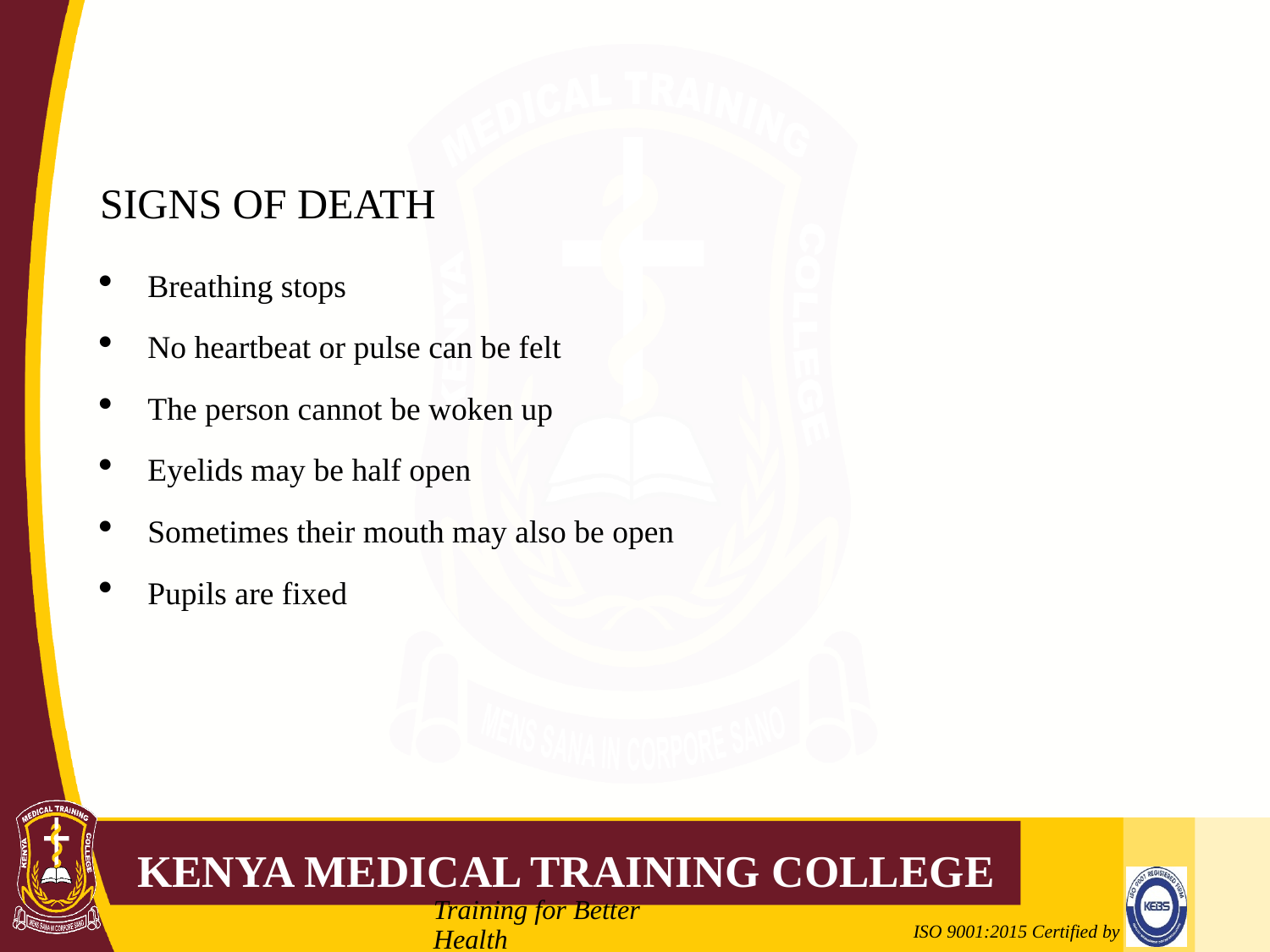

# SIGNS OF DEATH
Breathing stops
No heartbeat or pulse can be felt
The person cannot be woken up
Eyelids may be half open
Sometimes their mouth may also be open
Pupils are fixed